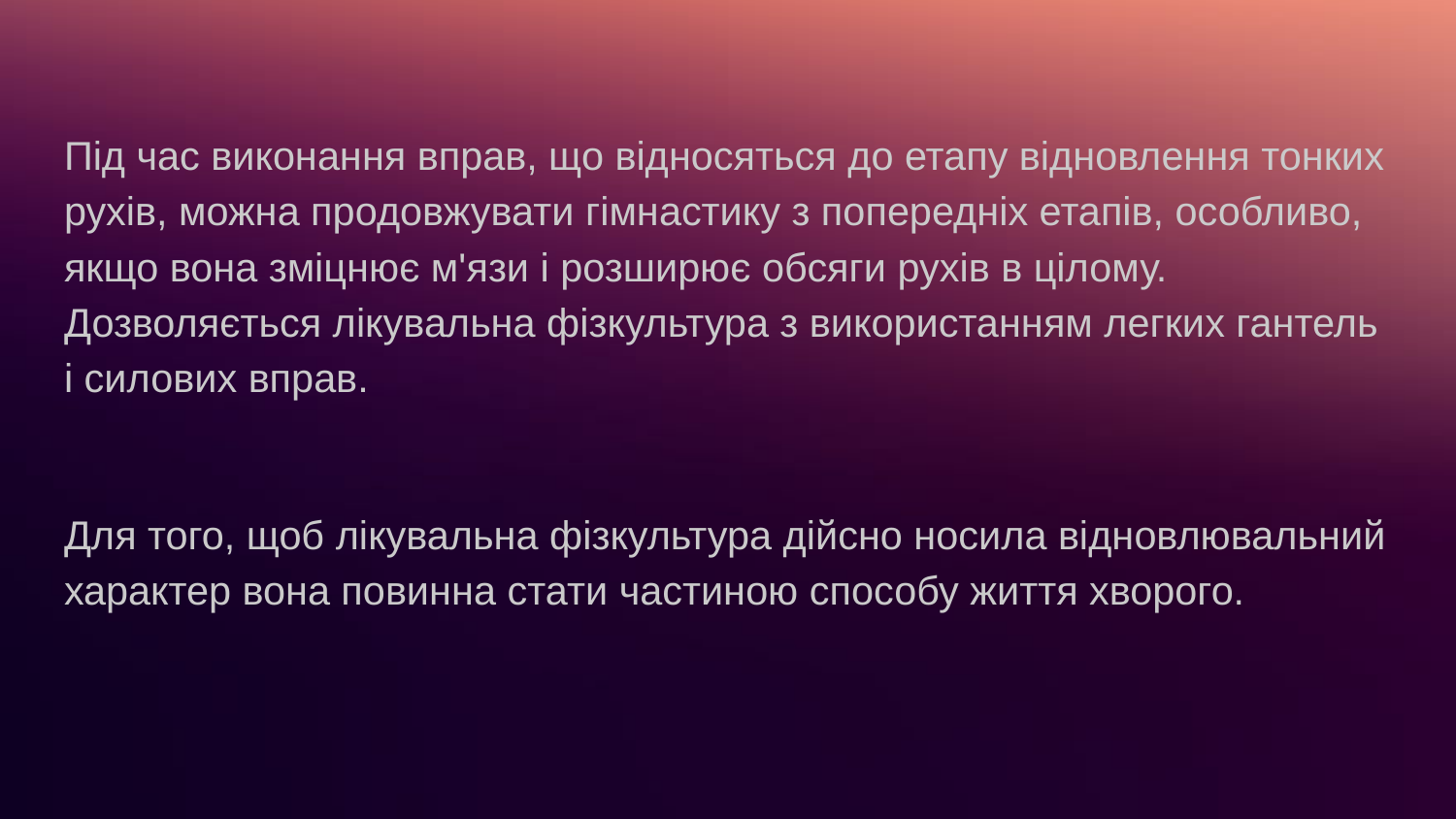

Під час виконання вправ, що відносяться до етапу відновлення тонких рухів, можна продовжувати гімнастику з попередніх етапів, особливо, якщо вона зміцнює м'язи і розширює обсяги рухів в цілому. Дозволяється лікувальна фізкультура з використанням легких гантель і силових вправ.

Для того, щоб лікувальна фізкультура дійсно носила відновлювальний характер вона повинна стати частиною способу життя хворого.